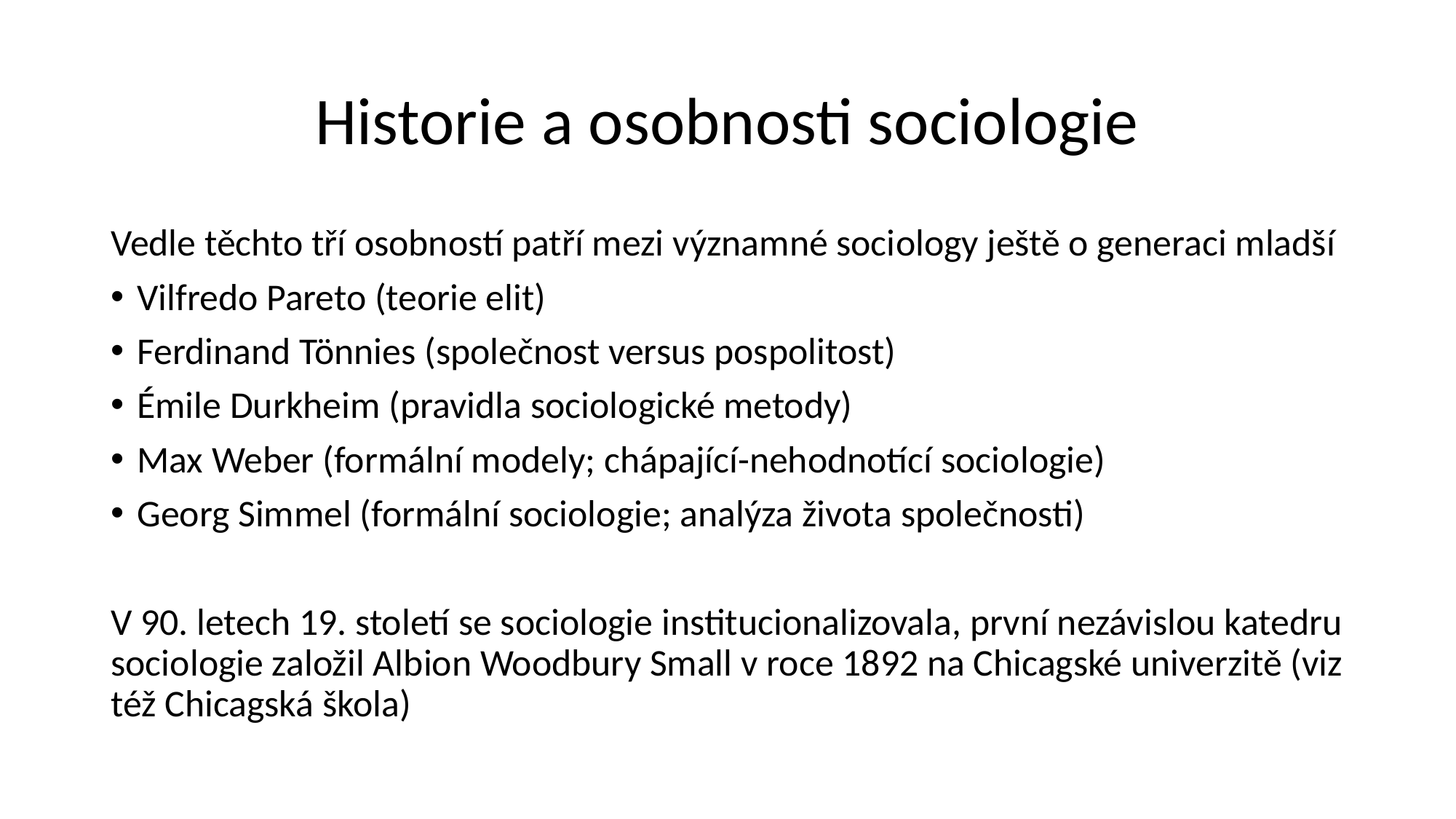

# Historie a osobnosti sociologie
Vedle těchto tří osobností patří mezi významné sociology ještě o generaci mladší
Vilfredo Pareto (teorie elit)
Ferdinand Tönnies (společnost versus pospolitost)
Émile Durkheim (pravidla sociologické metody)
Max Weber (formální modely; chápající-nehodnotící sociologie)
Georg Simmel (formální sociologie; analýza života společnosti)

V 90. letech 19. století se sociologie institucionalizovala, první nezávislou katedru sociologie založil Albion Woodbury Small v roce 1892 na Chicagské univerzitě (viz též Chicagská škola)